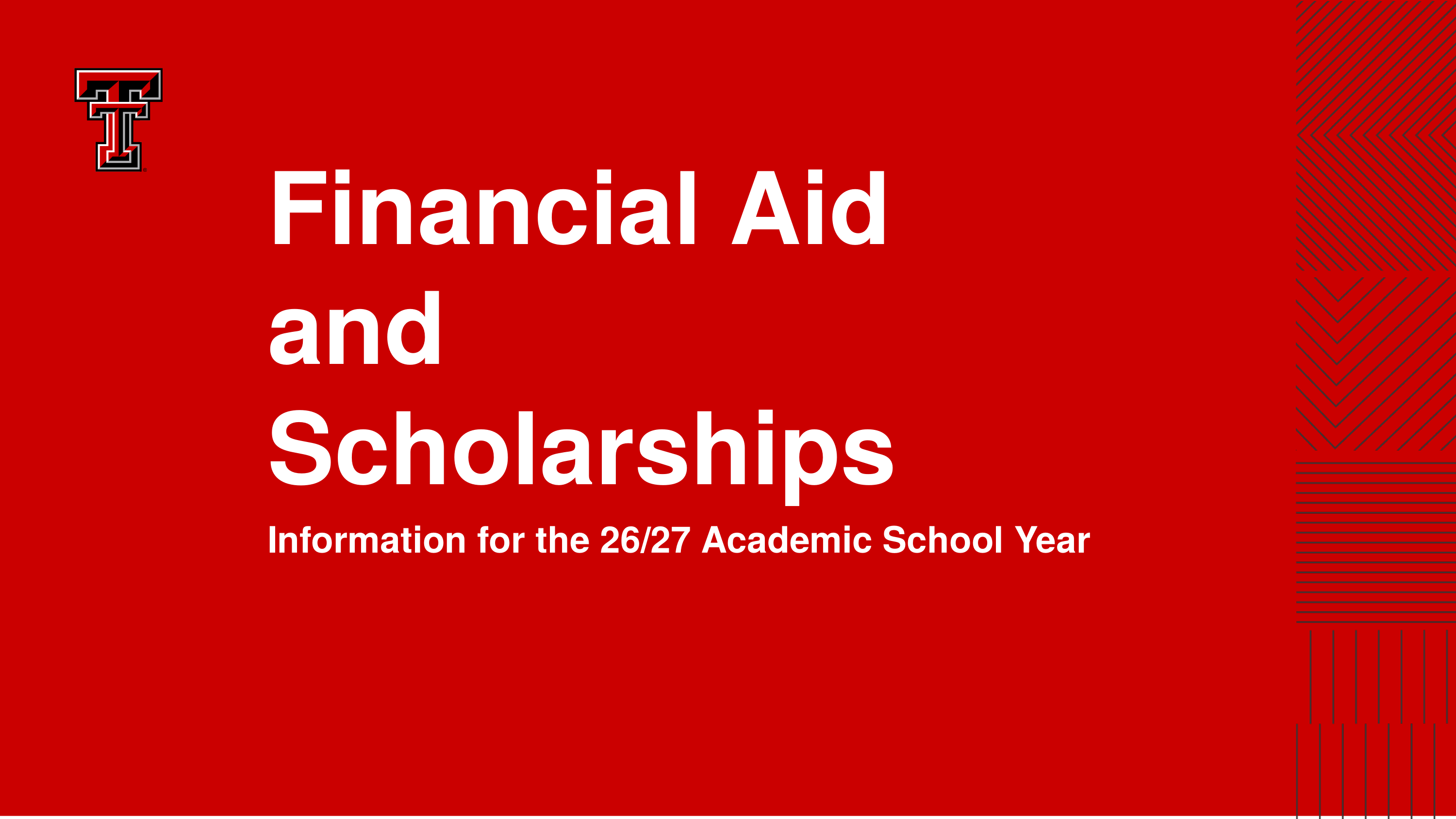

Financial Aid and Scholarships
Information for the 26/27 Academic School Year